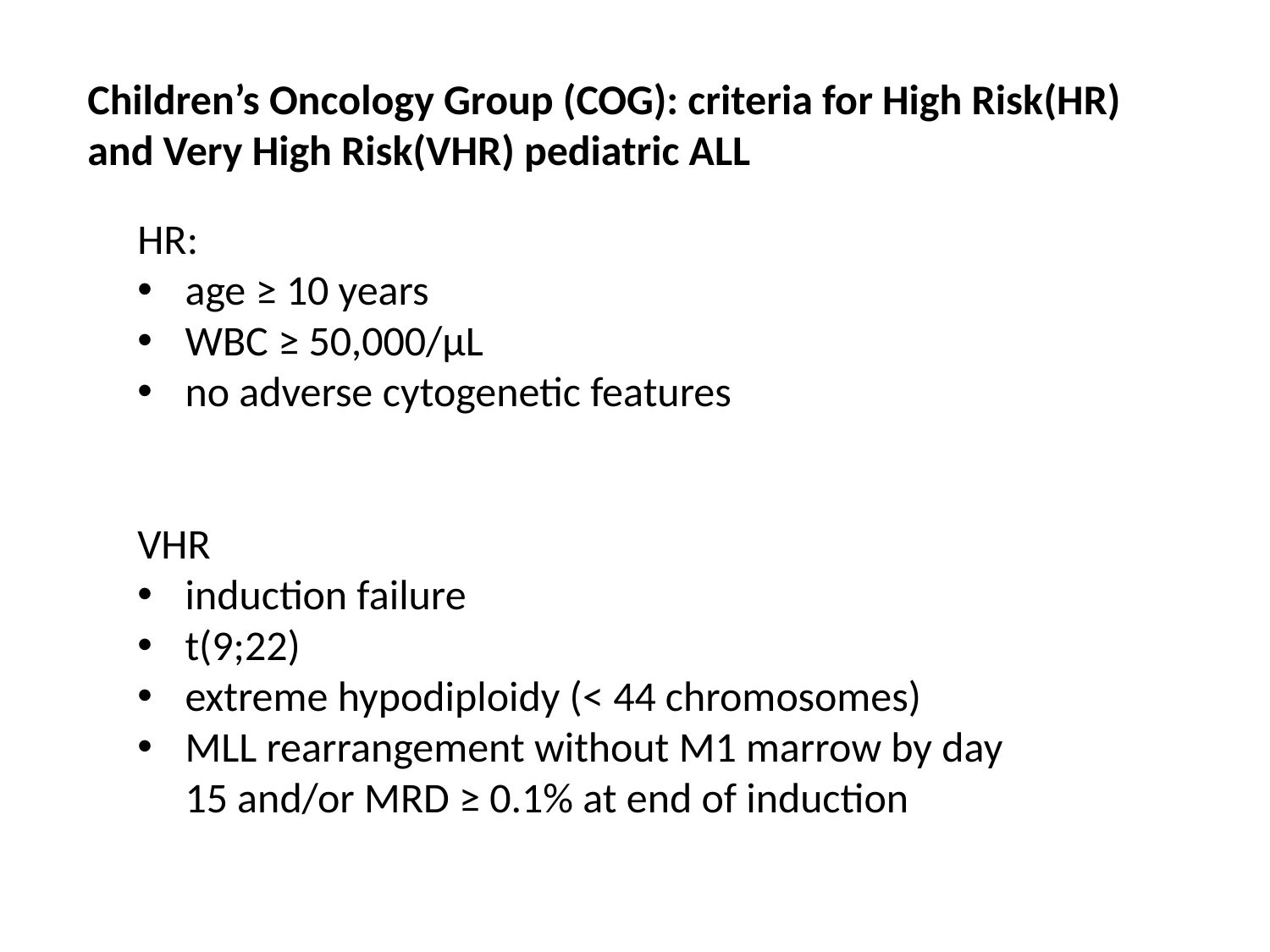

Children’s Oncology Group (COG): criteria for High Risk(ΗR) and Very High Risk(VHR) pediatric ALL
HR:
age ≥ 10 years
WBC ≥ 50,000/μL
no adverse cytogenetic features

VHR
induction failure
t(9;22)
extreme hypodiploidy (< 44 chromosomes)
MLL rearrangement without M1 marrow by day 15 and/or MRD ≥ 0.1% at end of induction